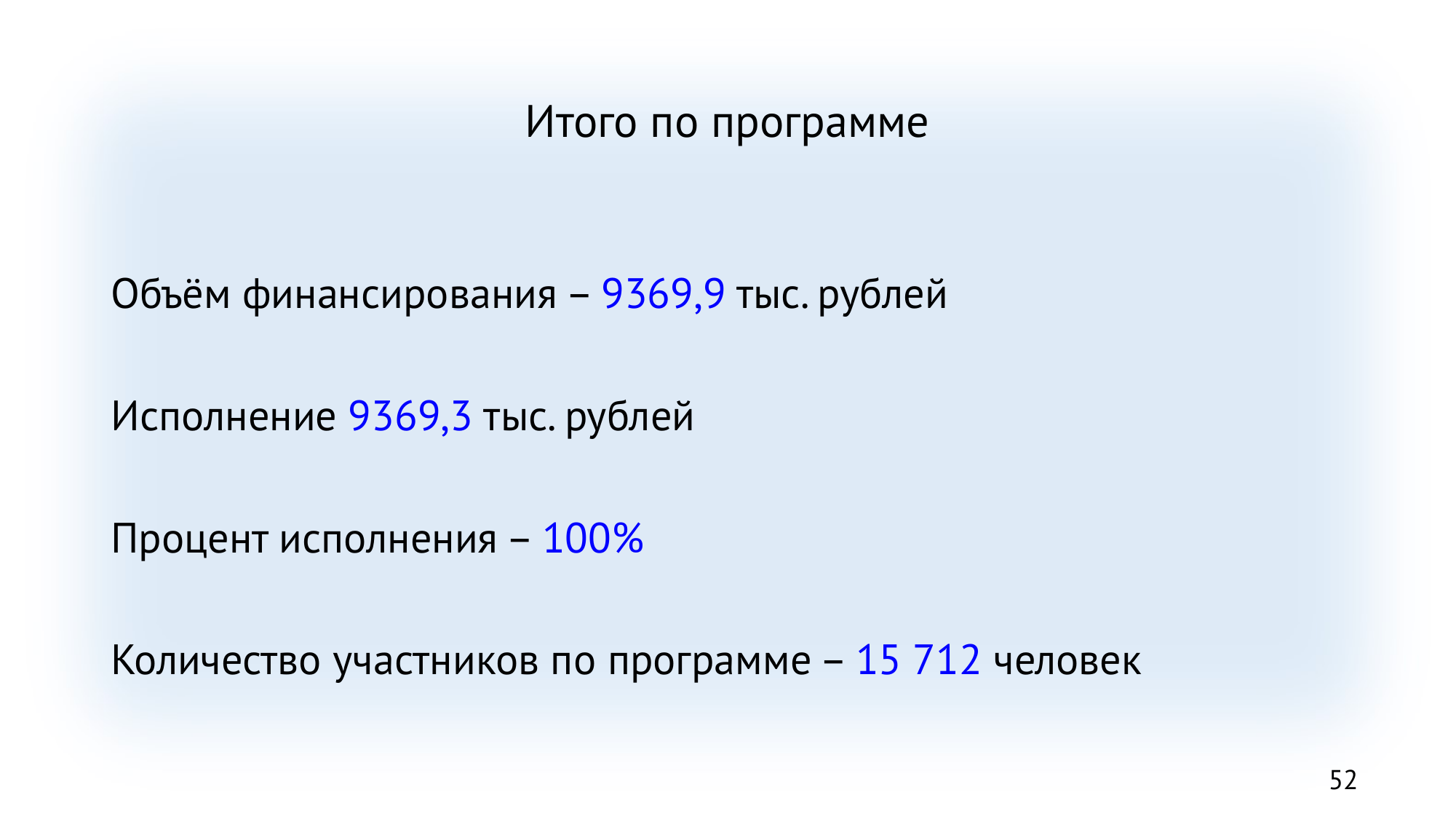

# Итого по программе

Объём финансирования – 9369,9 тыс. рублей

Исполнение 9369,3 тыс. рублей

Процент исполнения – 100%

Количество участников по программе – 15 712 человек
52